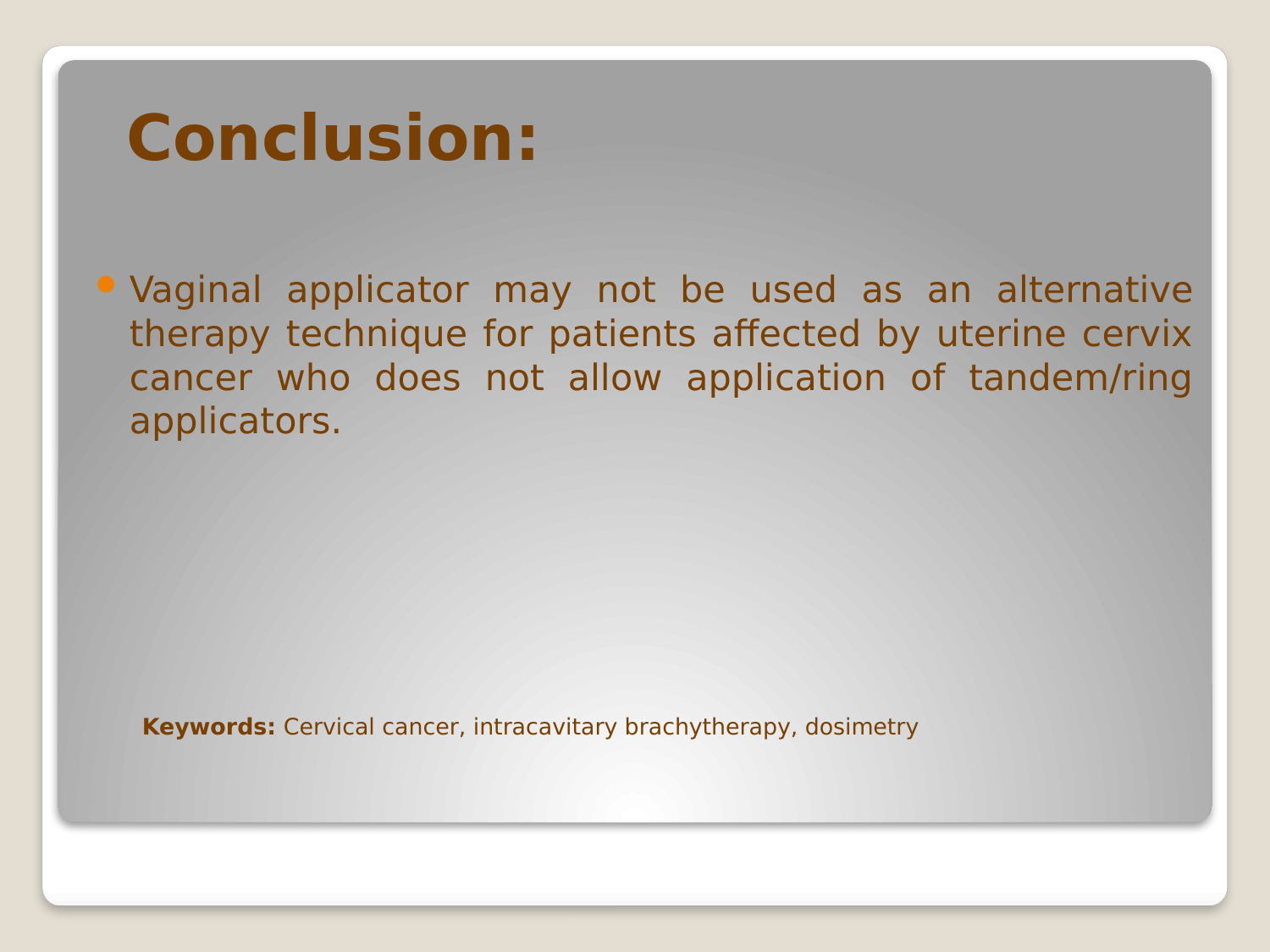

# Conclusion:
Vaginal applicator may not be used as an alternative therapy technique for patients affected by uterine cervix cancer who does not allow application of tandem/ring applicators.

      Keywords: Cervical cancer, intracavitary brachytherapy, dosimetry